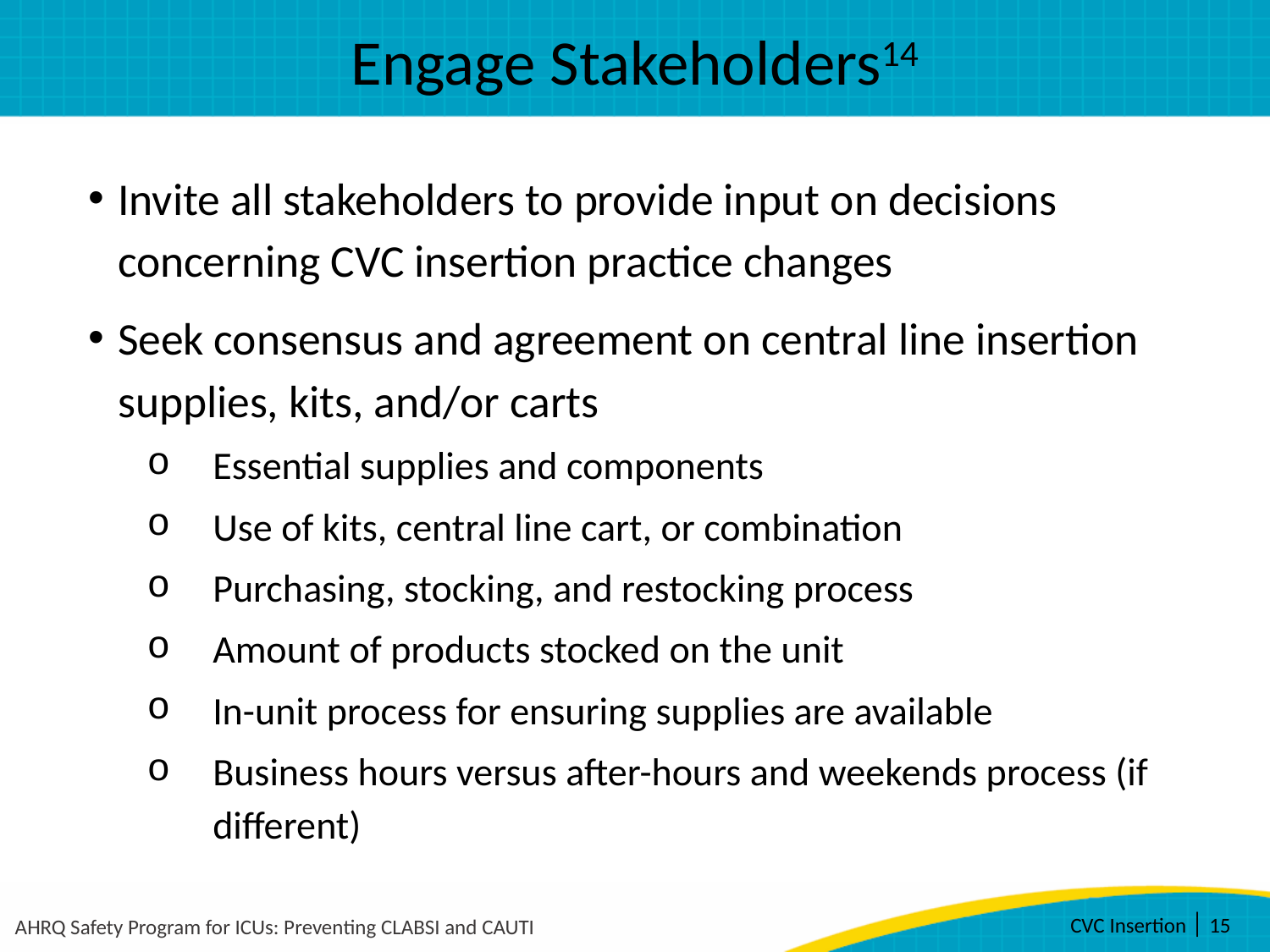

# Engage Stakeholders14
Invite all stakeholders to provide input on decisions concerning CVC insertion practice changes
Seek consensus and agreement on central line insertion supplies, kits, and/or carts
Essential supplies and components
Use of kits, central line cart, or combination
Purchasing, stocking, and restocking process
Amount of products stocked on the unit
In-unit process for ensuring supplies are available
Business hours versus after-hours and weekends process (if different)
CVC Insertion ׀ 15
AHRQ Safety Program for ICUs: Preventing CLABSI and CAUTI